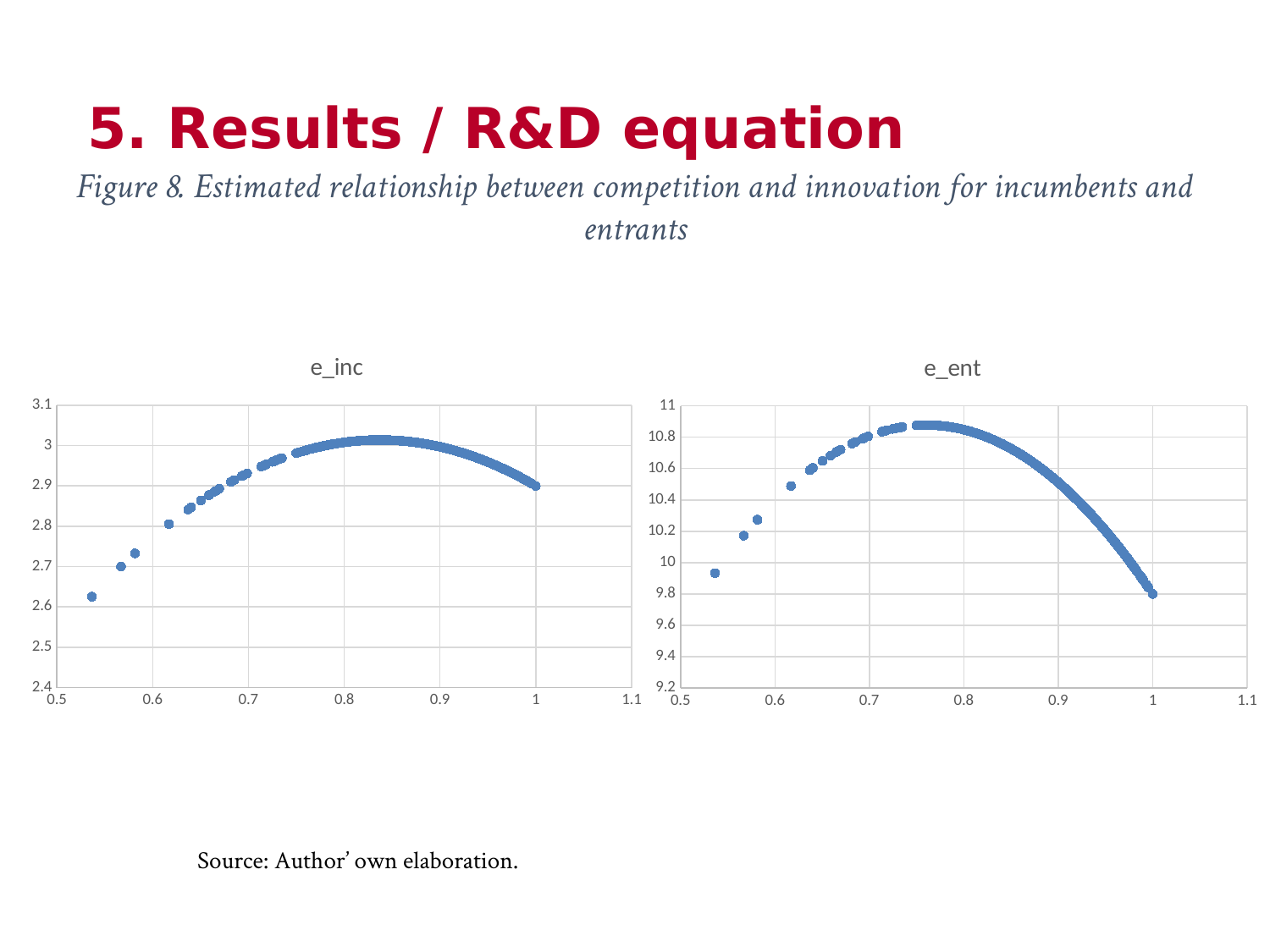

5. Results / R&D equation
Figure 8. Estimated relationship between competition and innovation for incumbents and entrants

### Chart:

| Category | e_inc |
|---|---|

### Chart:

| Category | e_ent |
|---|---|
Source: Author’ own elaboration.